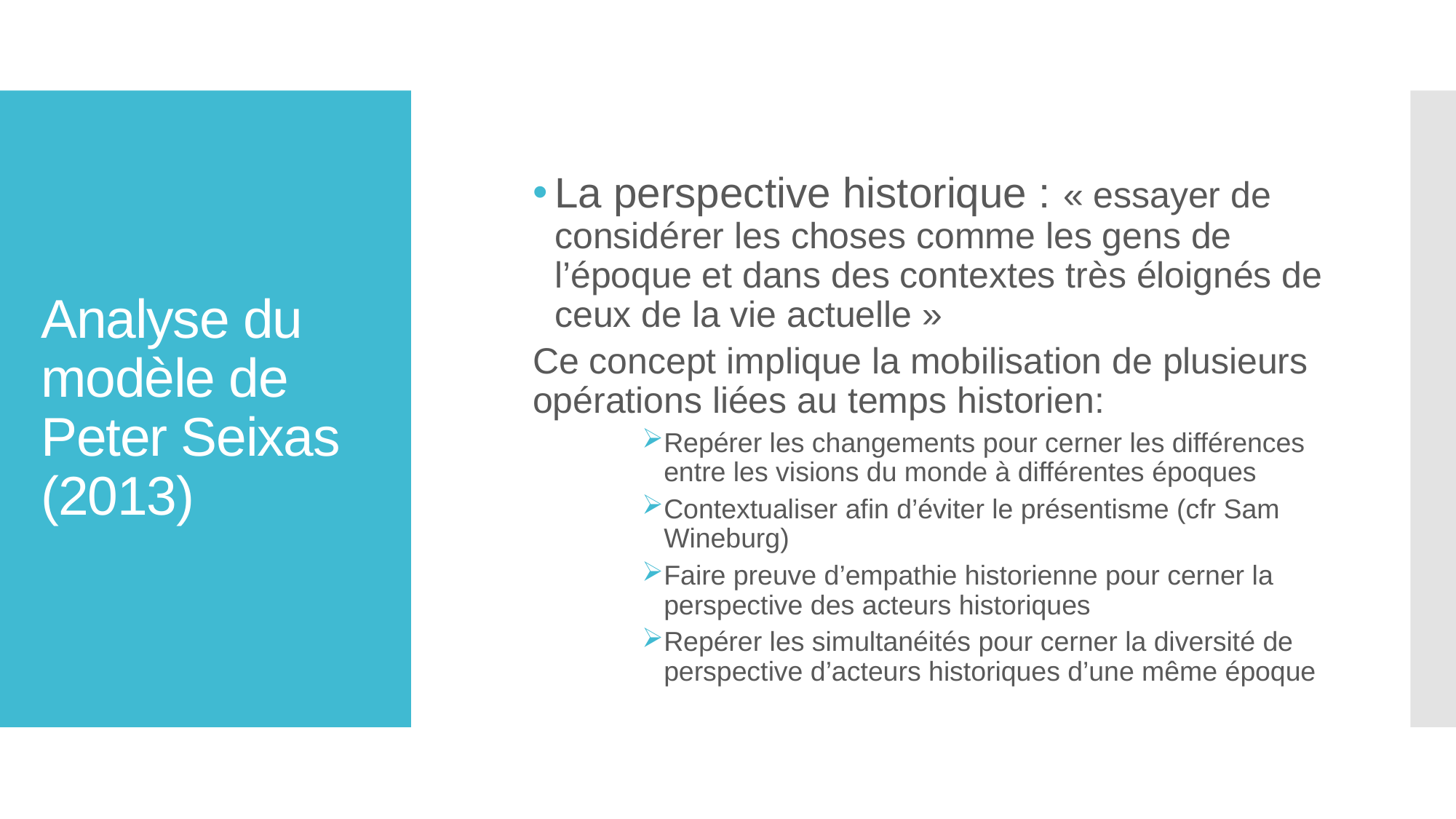

La perspective historique : « essayer de considérer les choses comme les gens de l’époque et dans des contextes très éloignés de ceux de la vie actuelle »
Ce concept implique la mobilisation de plusieurs opérations liées au temps historien:
Repérer les changements pour cerner les différences entre les visions du monde à différentes époques
Contextualiser afin d’éviter le présentisme (cfr Sam Wineburg)
Faire preuve d’empathie historienne pour cerner la perspective des acteurs historiques
Repérer les simultanéités pour cerner la diversité de perspective d’acteurs historiques d’une même époque
# Analyse du modèle de Peter Seixas (2013)